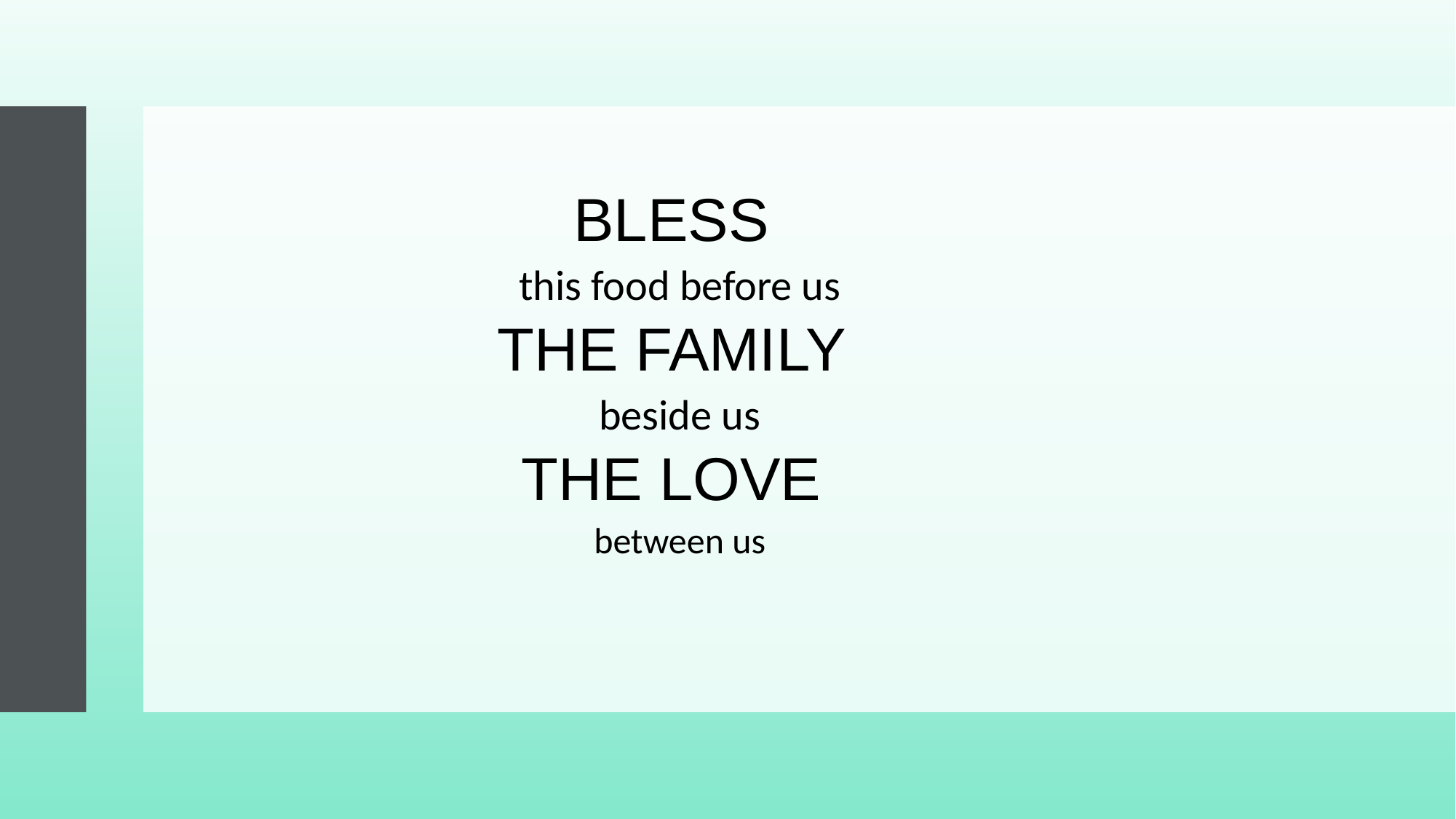

BLESS
this food before us
THE FAMILY
beside us
THE LOVE
between us